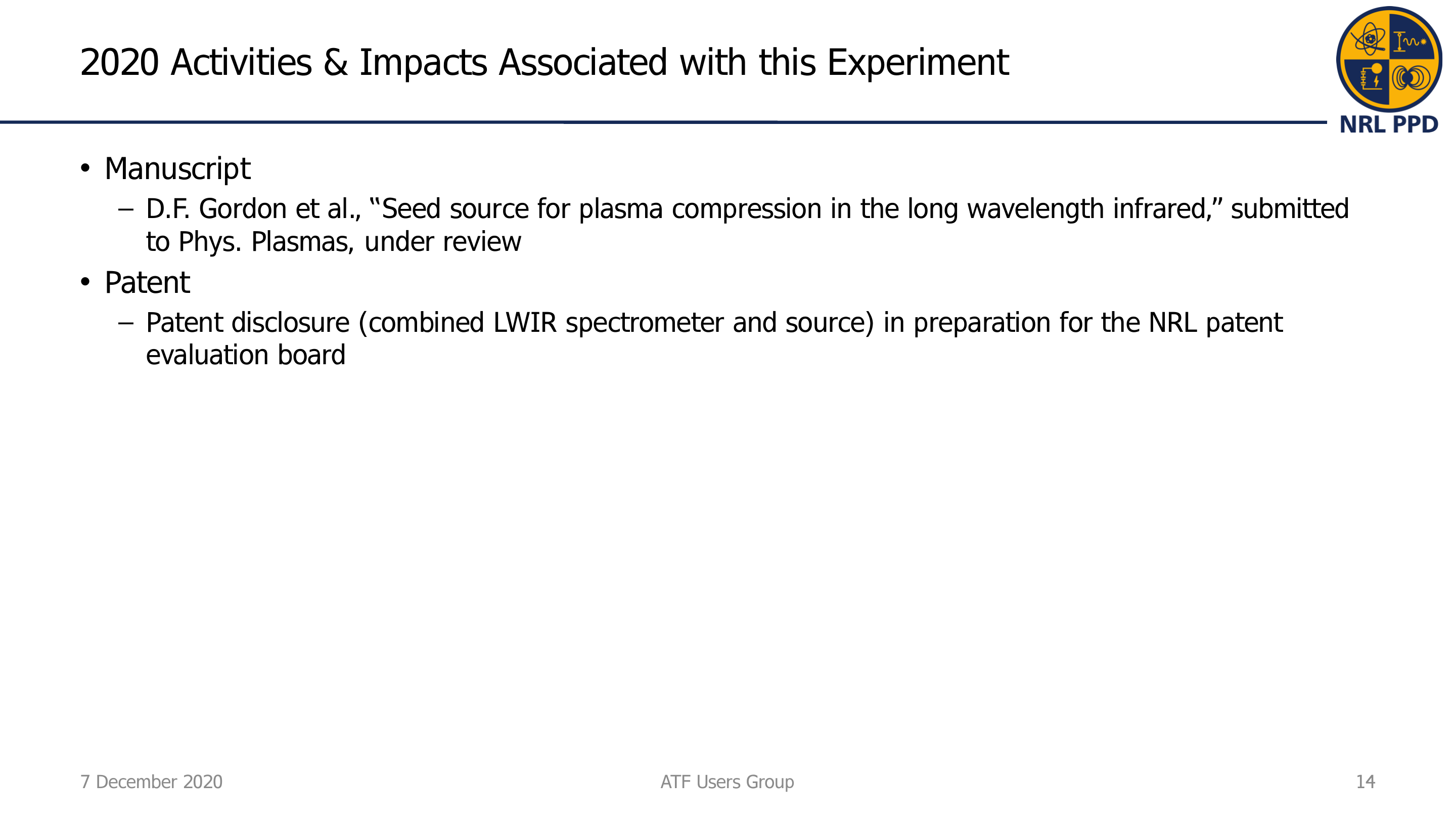

# 2020 Activities & Impacts Associated with this Experiment
Manuscript
D.F. Gordon et al., “Seed source for plasma compression in the long wavelength infrared,” submitted to Phys. Plasmas, under review
Patent
Patent disclosure (combined LWIR spectrometer and source) in preparation for the NRL patent evaluation board
7 December 2020
ATF Users Group
14